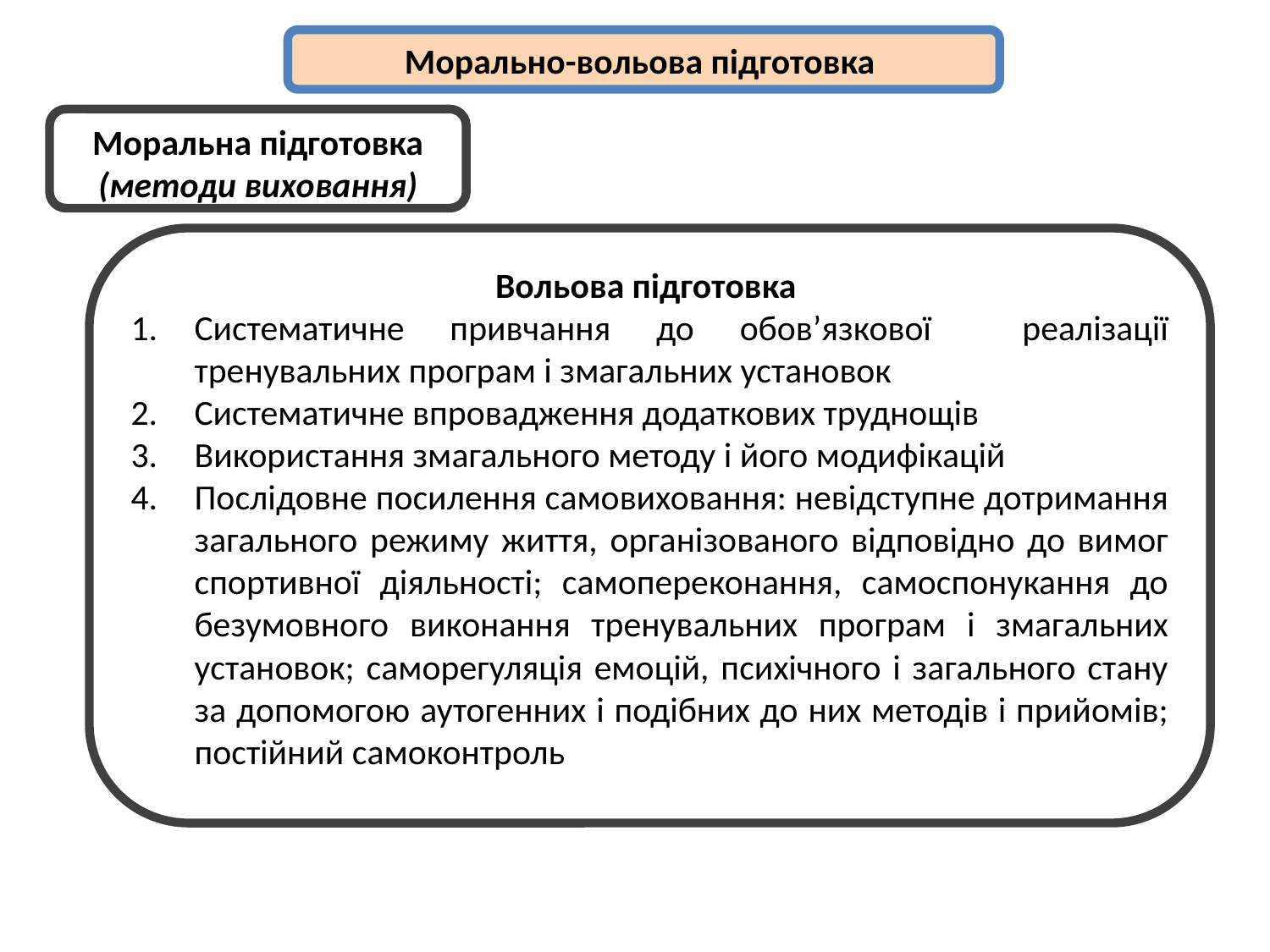

Морально-вольова підготовка
Моральна підготовка
(методи виховання)
Вольова підготовка
Систематичне привчання до обов’язкової  реалізації тренувальних програм і змагальних установок
Систематичне впровадження додаткових труднощів
Використання змагального методу і його модифікацій
Послідовне посилення самовиховання: невідступне дотримання загального режиму життя, організованого відповідно до вимог спортивної діяльності; самопереконання, самоспонукання до безумовного виконання тренувальних програм і змагальних установок; саморегуляція емоцій, психічного і загального стану за допомогою аутогенних і подібних до них методів і прийомів; постійний самоконтроль